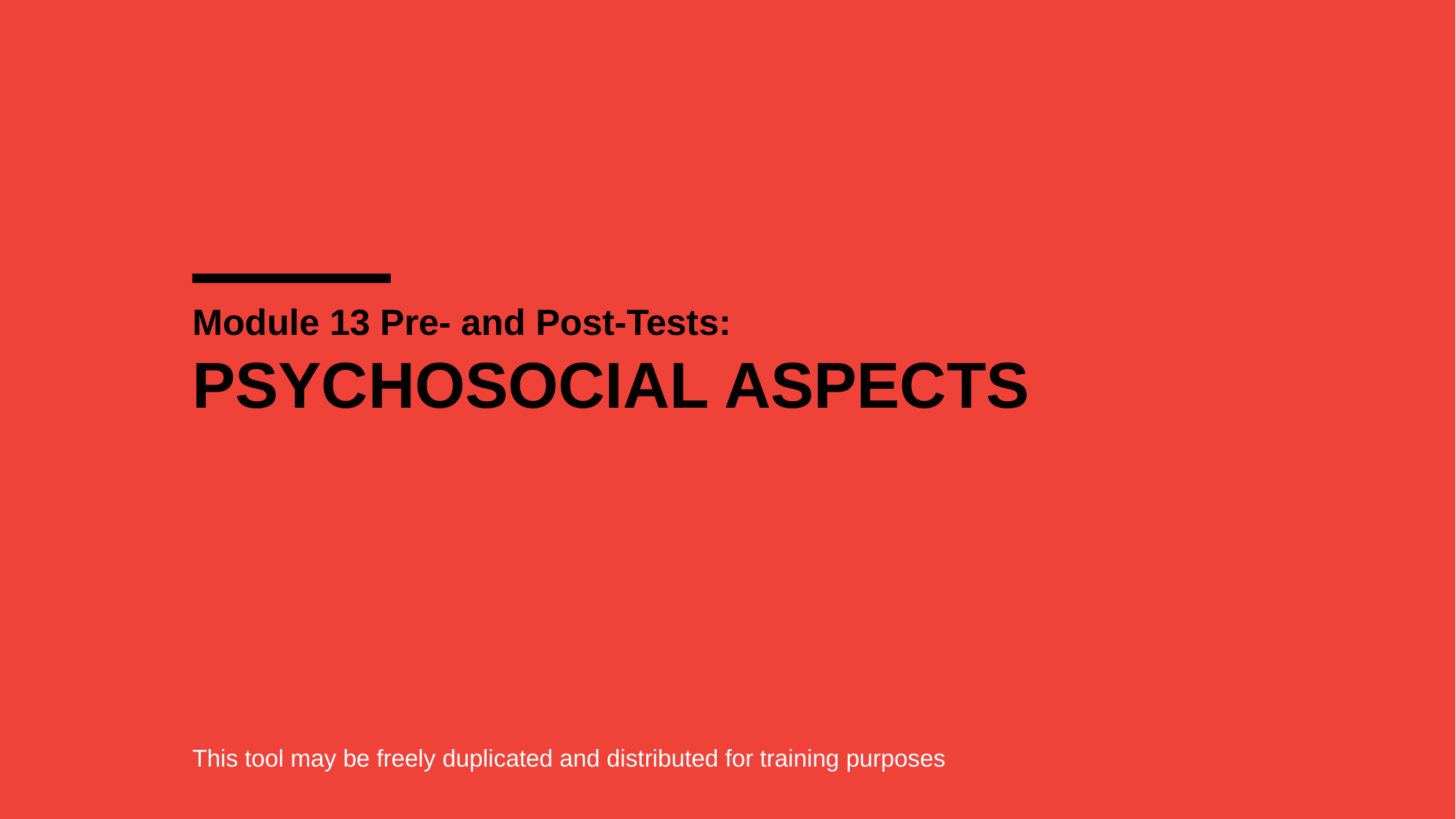

# Module 13 Pre- and Post-Tests:
PSYCHOSOCIAL ASPECTS
This tool may be freely duplicated and distributed for training purposes